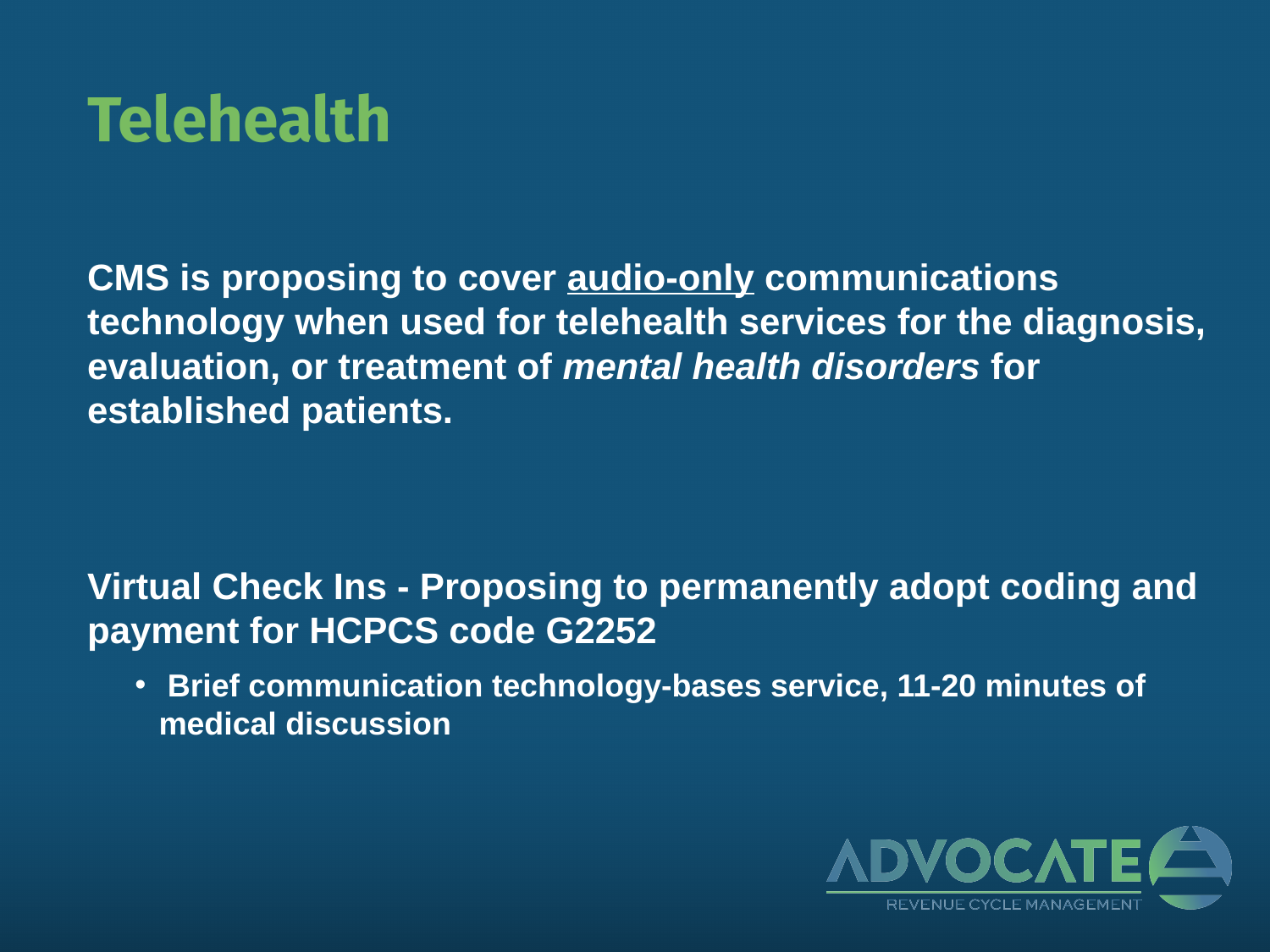

# Telehealth

CMS is proposing to cover audio-only communications technology when used for telehealth services for the diagnosis, evaluation, or treatment of mental health disorders for established patients.

Virtual Check Ins - Proposing to permanently adopt coding and payment for HCPCS code G2252
 Brief communication technology-bases service, 11-20 minutes of medical discussion